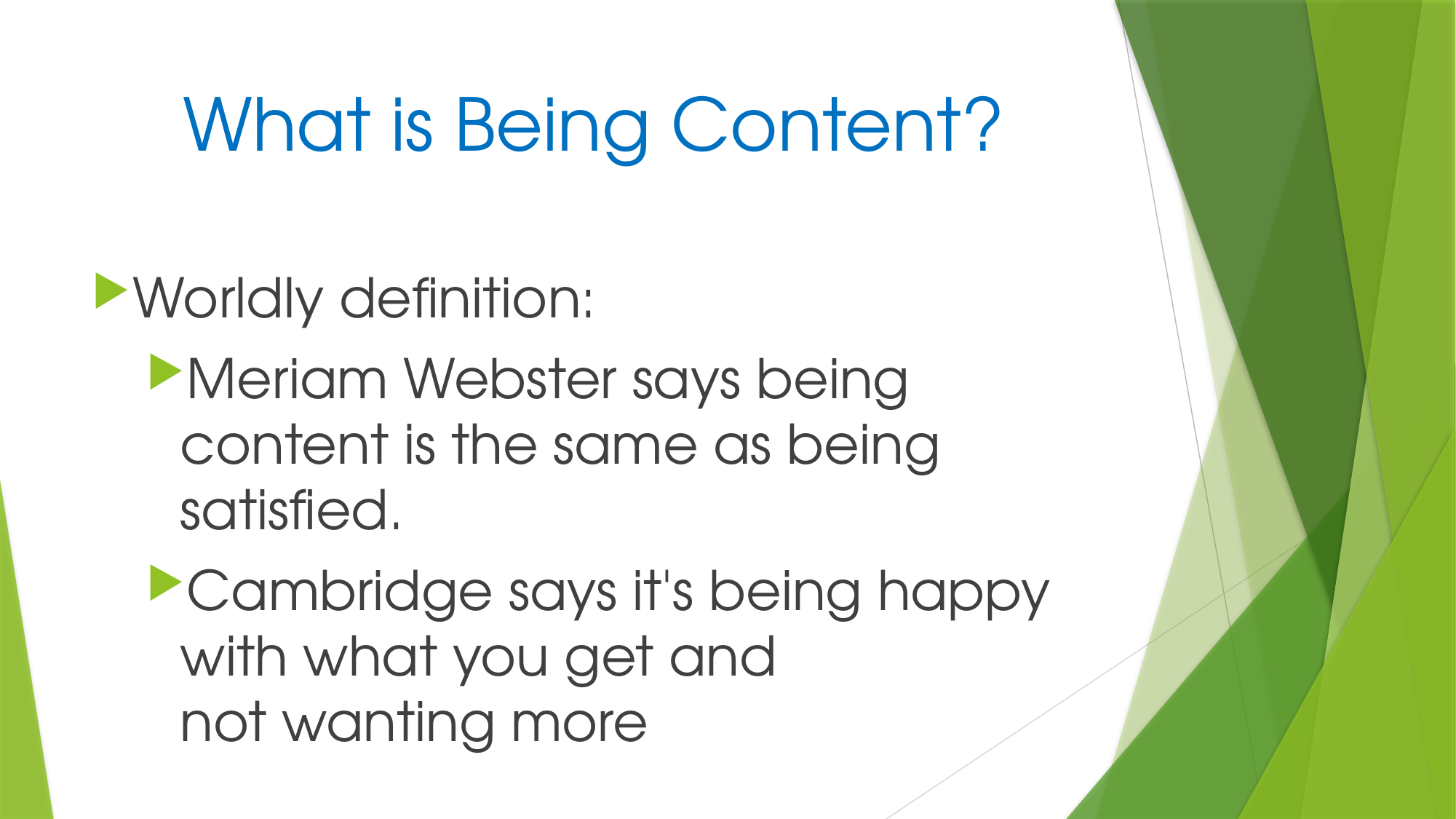

# What is Being Content?
Worldly definition:
Meriam Webster says being content is the same as being satisfied.
Cambridge says it's being happy with what you get and not wanting more